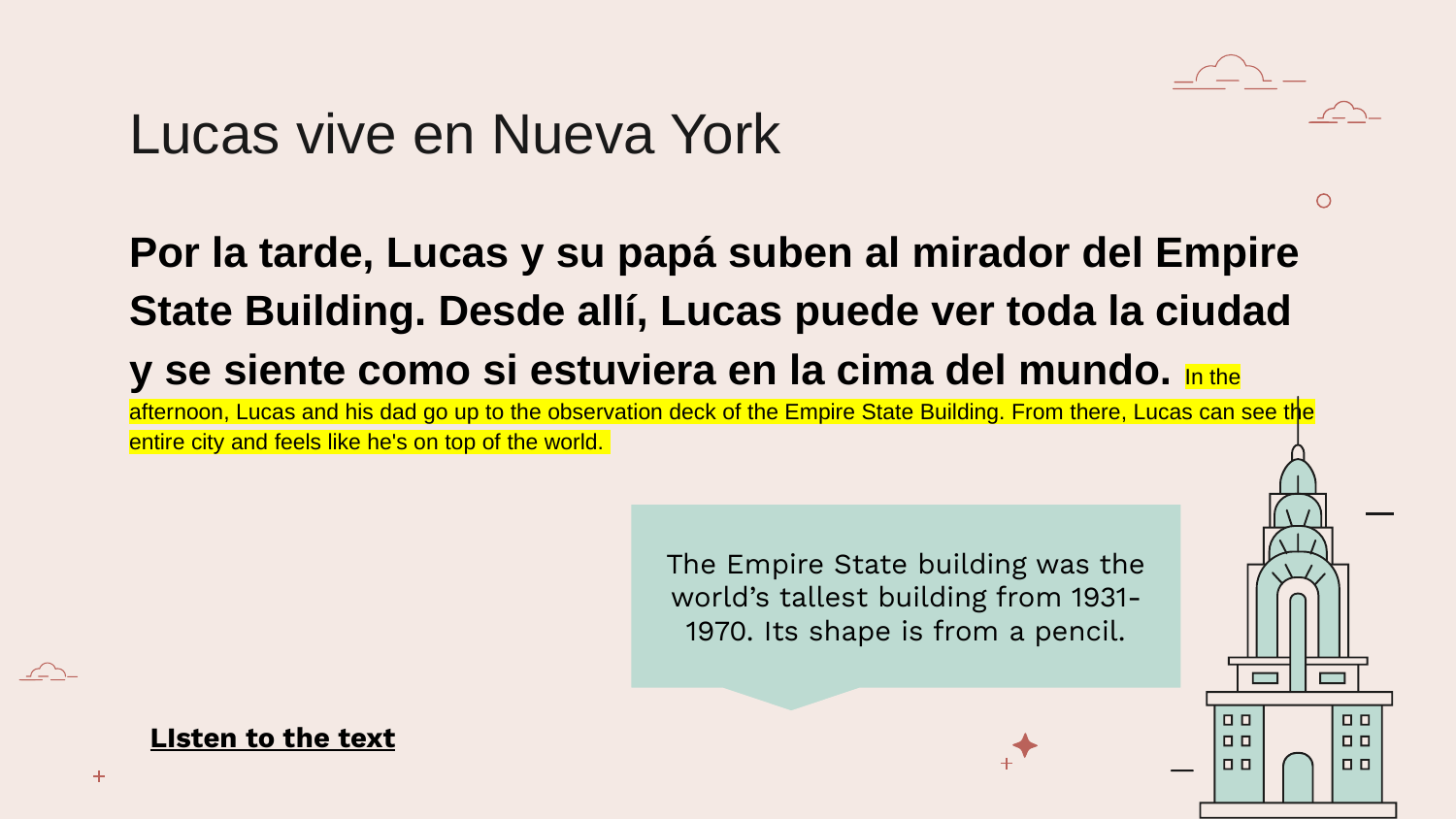

# Lucas vive en Nueva York
Por la tarde, Lucas y su papá suben al mirador del Empire State Building. Desde allí, Lucas puede ver toda la ciudad y se siente como si estuviera en la cima del mundo. In the afternoon, Lucas and his dad go up to the observation deck of the Empire State Building. From there, Lucas can see the entire city and feels like he's on top of the world.

The Empire State building was the world’s tallest building from 1931-1970. Its shape is from a pencil.
LIsten to the text